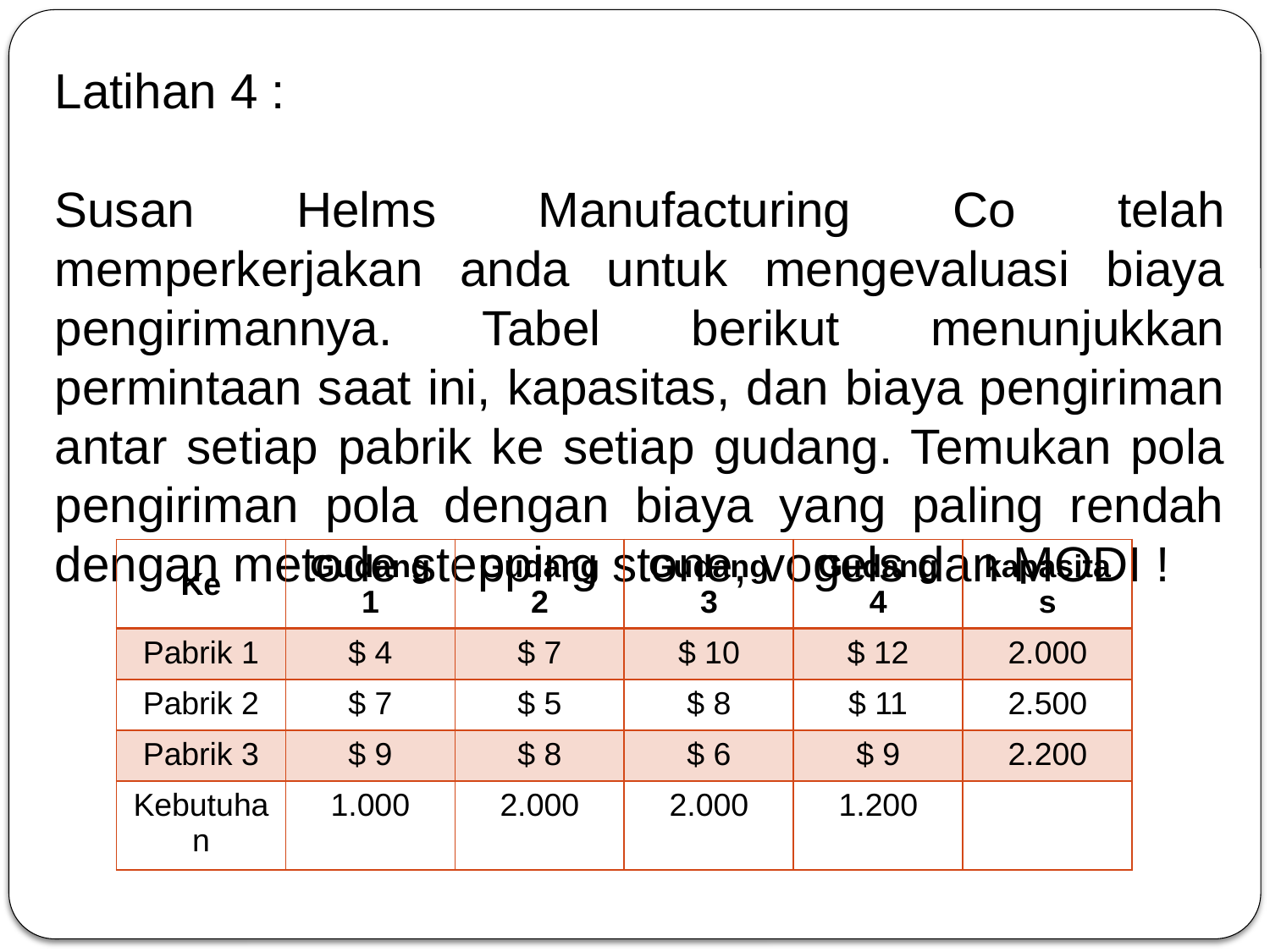

Latihan 4 :

Susan Helms Manufacturing Co telah memperkerjakan anda untuk mengevaluasi biaya pengirimannya. Tabel berikut menunjukkan permintaan saat ini, kapasitas, dan biaya pengiriman antar setiap pabrik ke setiap gudang. Temukan pola pengiriman pola dengan biaya yang paling rendah dengan metode stepping stone, vogels dan MODI !

| Ke | Gudang 1 | Gudang 2 | Gudang 3 | Gudang 4 | kapasitas |
| --- | --- | --- | --- | --- | --- |
| Pabrik 1 | $ 4 | $ 7 | $ 10 | $ 12 | 2.000 |
| Pabrik 2 | $ 7 | $ 5 | $ 8 | $ 11 | 2.500 |
| Pabrik 3 | $ 9 | $ 8 | $ 6 | $ 9 | 2.200 |
| Kebutuhan | 1.000 | 2.000 | 2.000 | 1.200 |  |